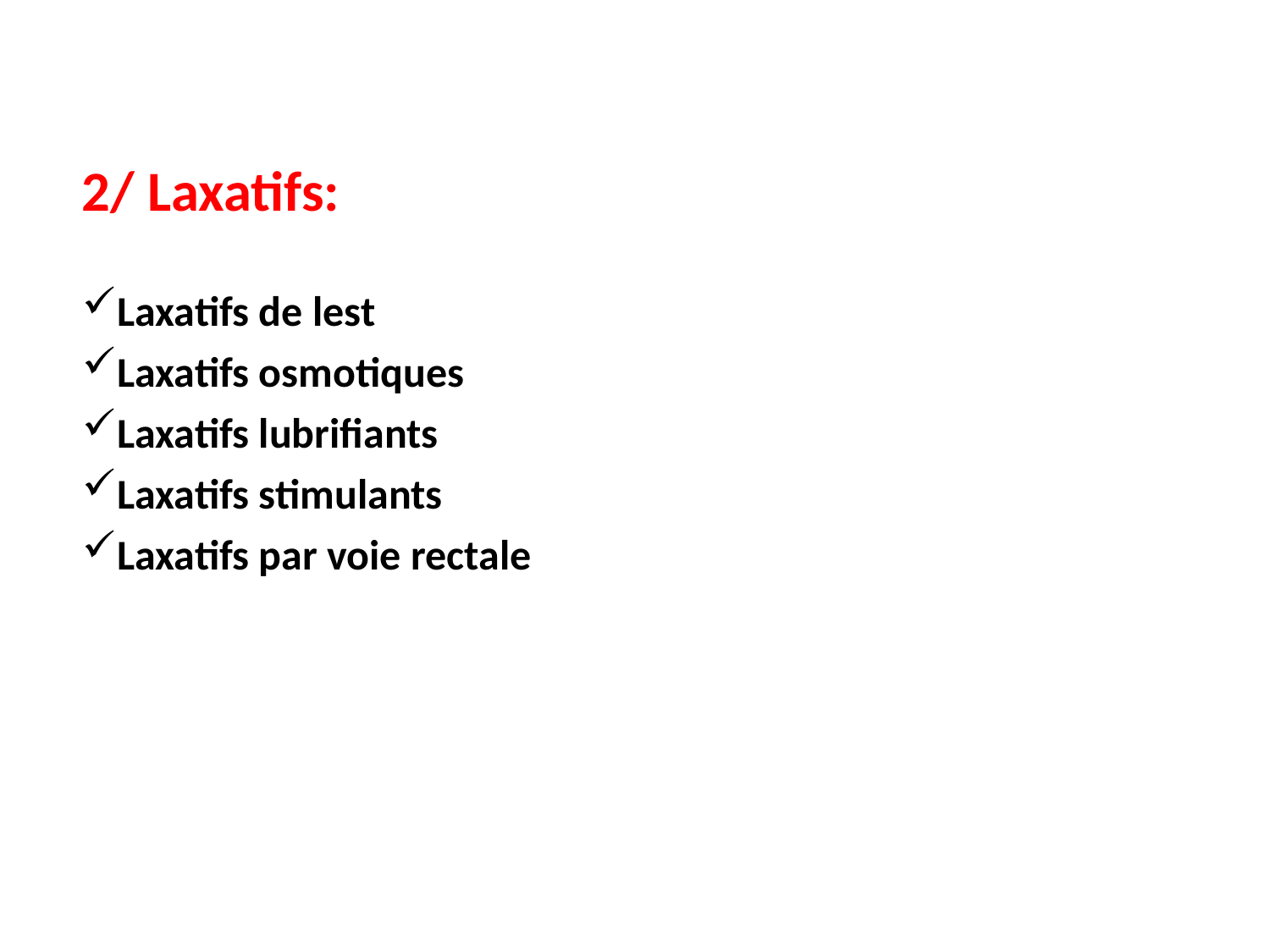

2/ Laxatifs:

Laxatifs de lest
Laxatifs osmotiques
Laxatifs lubrifiants
Laxatifs stimulants
Laxatifs par voie rectale